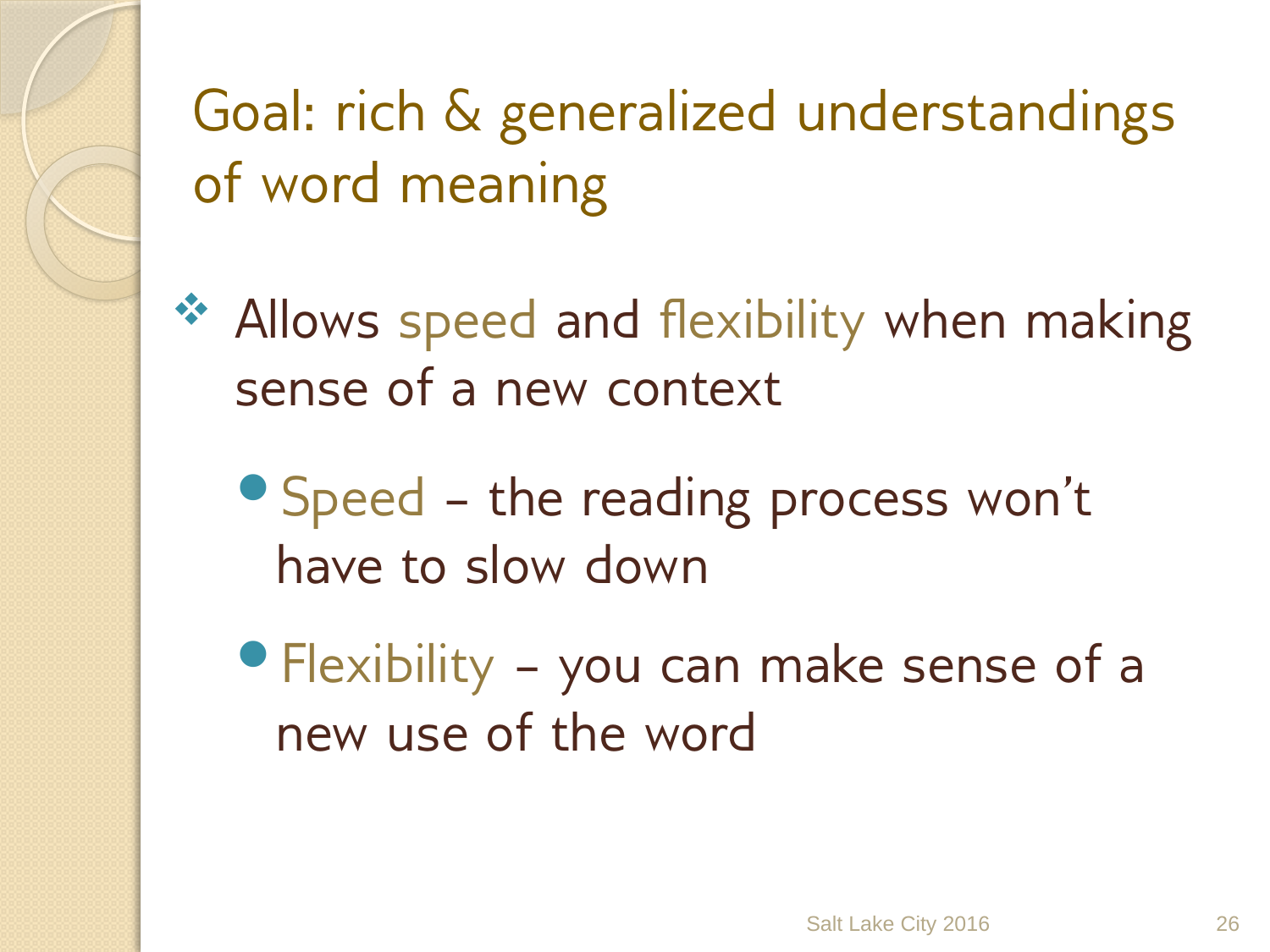

# Goal: rich & generalized understandings of word meaning
Allows speed and flexibility when making sense of a new context
Speed – the reading process won’t have to slow down
Flexibility – you can make sense of a new use of the word

Salt Lake City 2016
26